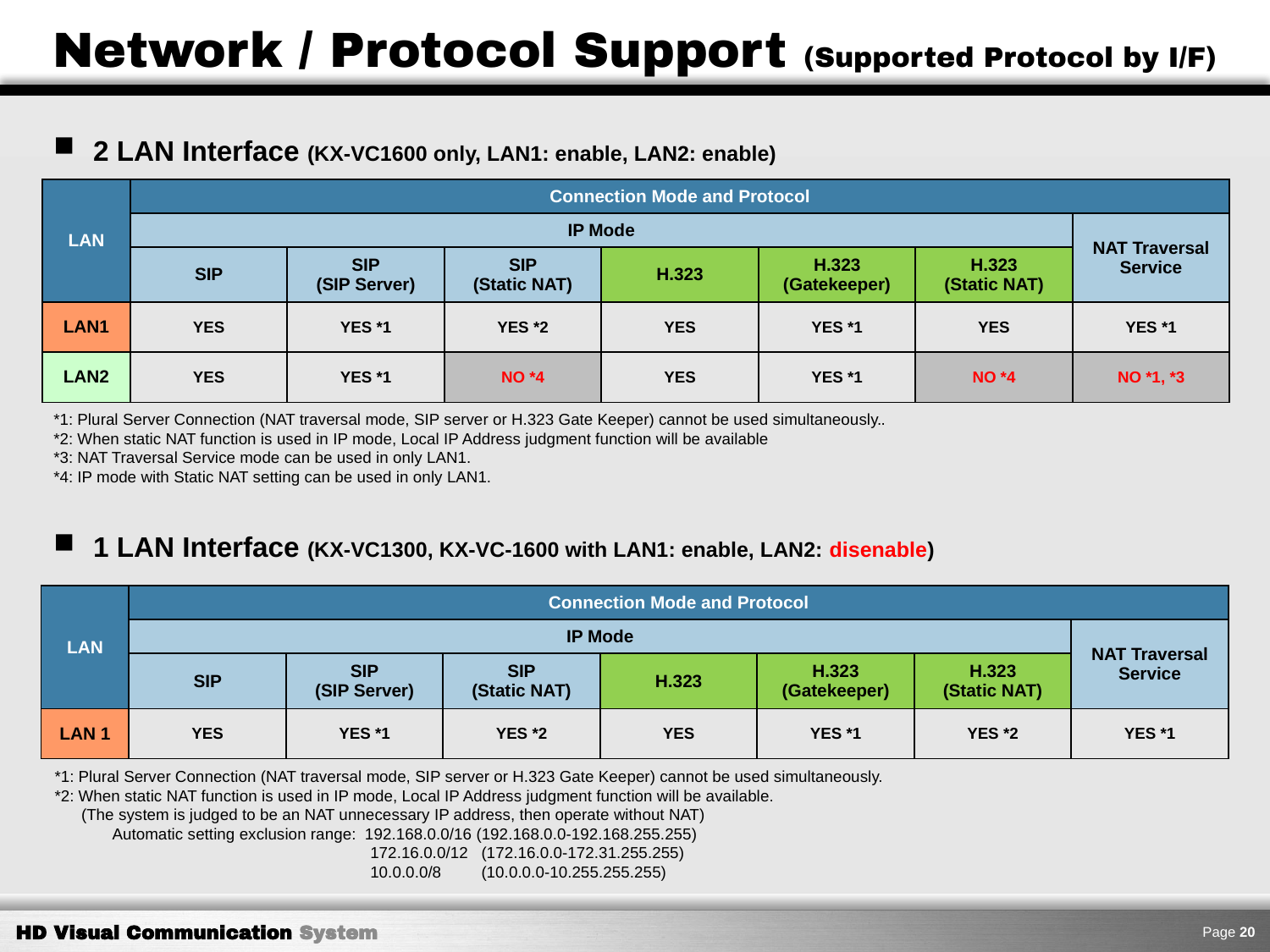

Network / Protocol Support (Supported Protocol by I/F)
2 LAN Interface (KX-VC1600 only, LAN1: enable, LAN2: enable)
| LAN | Connection Mode and Protocol |  |  |  |  |  |  |
| --- | --- | --- | --- | --- | --- | --- | --- |
|  | IP Mode |  |  |  |  |  | NAT Traversal Service |
|  | SIP | SIP (SIP Server) | SIP (Static NAT) | H.323 | H.323 (Gatekeeper) | H.323 (Static NAT) |  |
| LAN1 | YES | YES \*1 | YES \*2 | YES | YES \*1 | YES | YES \*1 |
| LAN2 | YES | YES \*1 | NO \*4 | YES | YES \*1 | NO \*4 | NO \*1, \*3 |
*1: Plural Server Connection (NAT traversal mode, SIP server or H.323 Gate Keeper) cannot be used simultaneously..
*2: When static NAT function is used in IP mode, Local IP Address judgment function will be available
*3: NAT Traversal Service mode can be used in only LAN1.
*4: IP mode with Static NAT setting can be used in only LAN1.
1 LAN Interface (KX-VC1300, KX-VC-1600 with LAN1: enable, LAN2: disenable)
| LAN | Connection Mode and Protocol |  |  |  |  |  |  |
| --- | --- | --- | --- | --- | --- | --- | --- |
|  | IP Mode |  |  |  |  |  | NAT Traversal Service |
|  | SIP | SIP (SIP Server) | SIP (Static NAT) | H.323 | H.323 (Gatekeeper) | H.323 (Static NAT) |  |
| LAN 1 | YES | YES \*1 | YES \*2 | YES | YES \*1 | YES \*2 | YES \*1 |
*1: Plural Server Connection (NAT traversal mode, SIP server or H.323 Gate Keeper) cannot be used simultaneously.
*2: When static NAT function is used in IP mode, Local IP Address judgment function will be available.
      (The system is judged to be an NAT unnecessary IP address, then operate without NAT)
             Automatic setting exclusion range:  192.168.0.0/16 (192.168.0.0-192.168.255.255)
                                                                       172.16.0.0/12   (172.16.0.0-172.31.255.255)
                                                                       10.0.0.0/8         (10.0.0.0-10.255.255.255)
Page 20